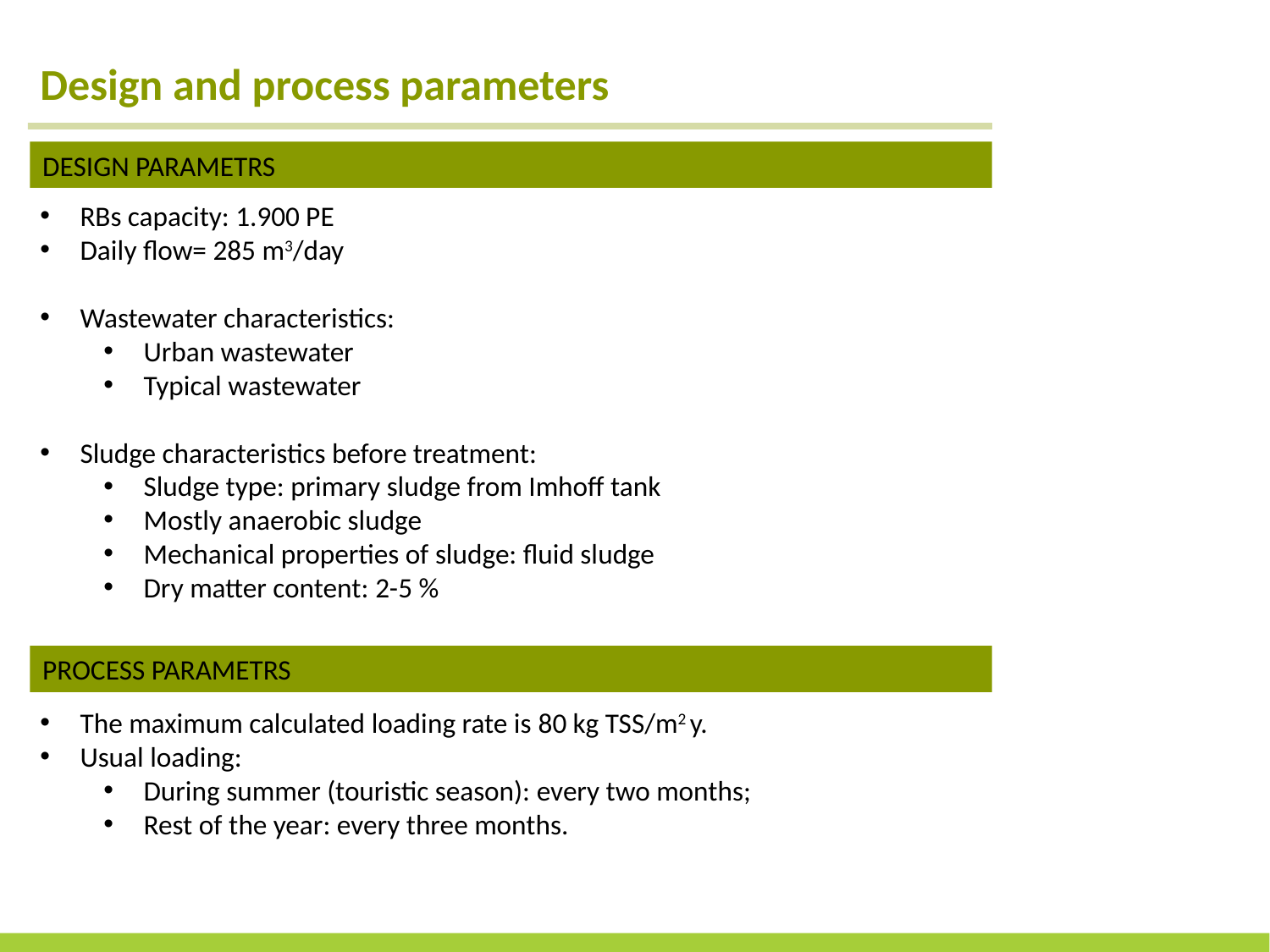

Design and process parameters
DESIGN PARAMETRS
RBs capacity: 1.900 PE
Daily flow= 285 m3/day

Wastewater characteristics:
Urban wastewater
Typical wastewater

Sludge characteristics before treatment:
Sludge type: primary sludge from Imhoff tank
Mostly anaerobic sludge
Mechanical properties of sludge: fluid sludge
Dry matter content: 2-5 %

The maximum calculated loading rate is 80 kg TSS/m2 y.
Usual loading:
During summer (touristic season): every two months;
Rest of the year: every three months.

PROCESS PARAMETRS